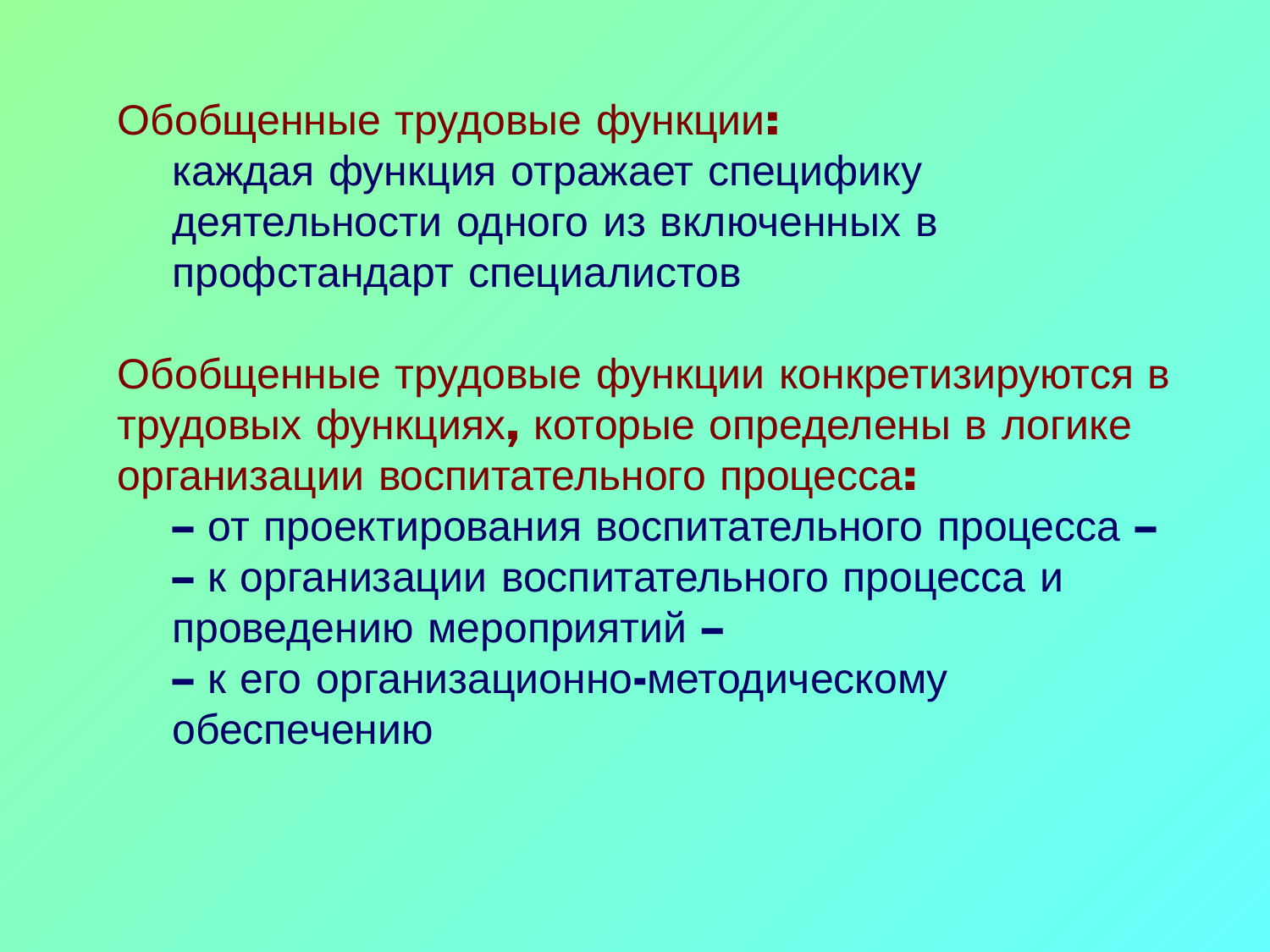

Обобщенные трудовые функции:
каждая функция отражает специфику деятельности одного из включенных в профстандарт специалистов

Обобщенные трудовые функции конкретизируются в трудовых функциях, которые определены в логике организации воспитательного процесса:
– от проектирования воспитательного процесса –
– к организации воспитательного процесса и проведению мероприятий –
– к его организационно-методическому обеспечению